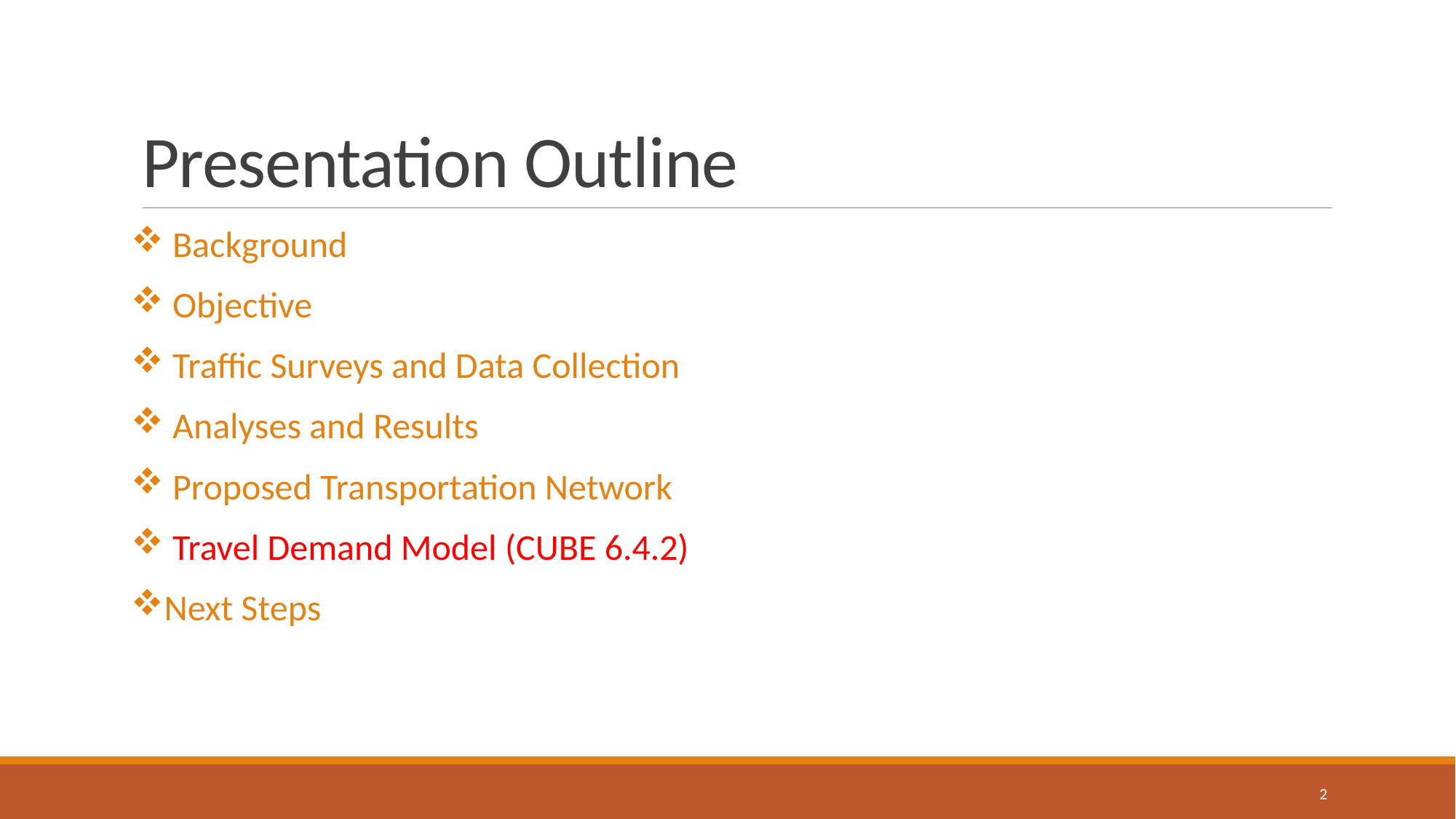

# Presentation Outline
 Background
 Objective
 Traffic Surveys and Data Collection
 Analyses and Results
 Proposed Transportation Network
 Travel Demand Model (CUBE 6.4.2)
Next Steps

2